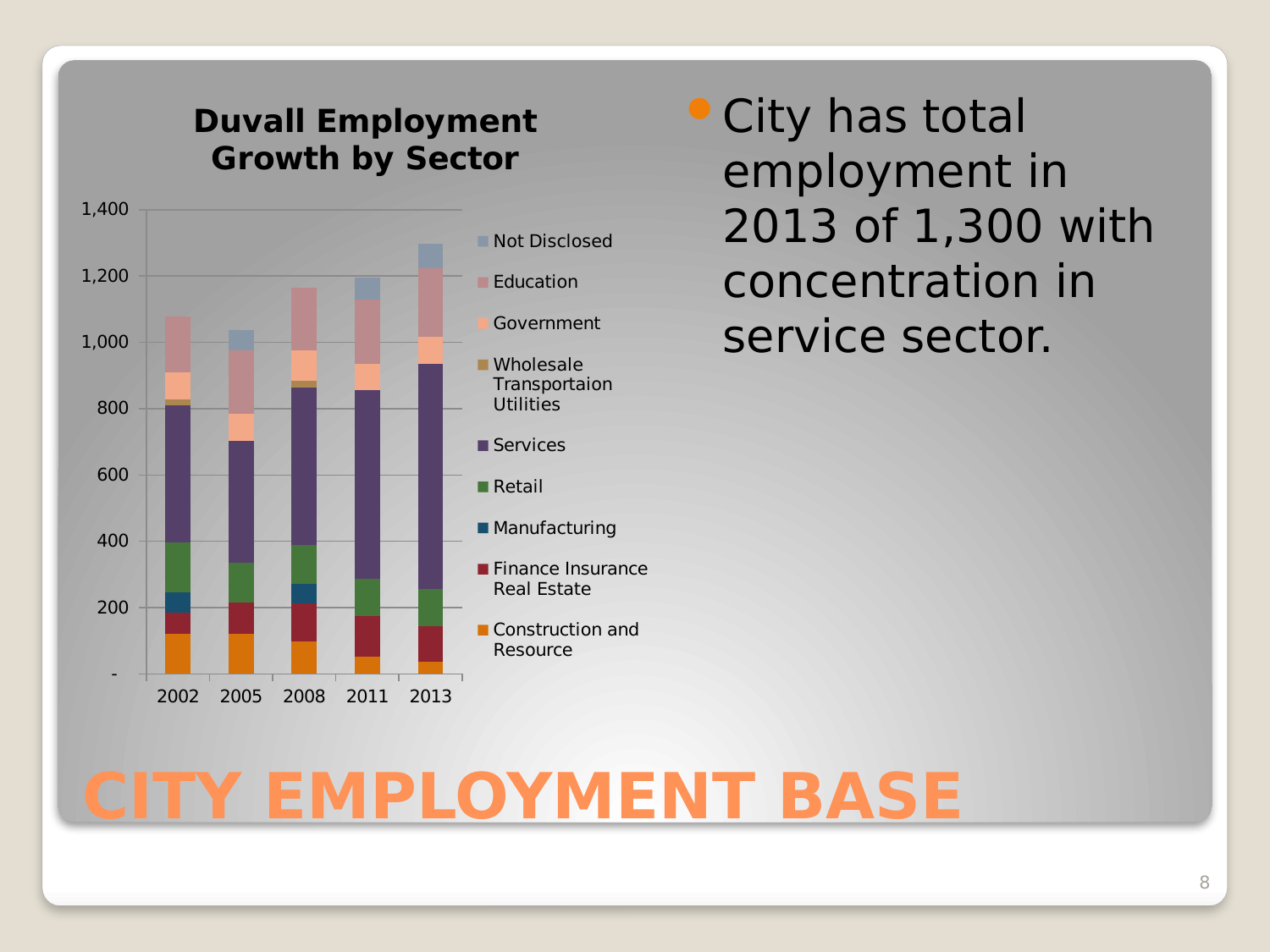

City has total employment in 2013 of 1,300 with concentration in service sector.

### Chart: Duvall Employment Growth by Sector

| Category | Construction and Resource | Finance Insurance Real Estate | Manufacturing | Retail | Services | Wholesale Transportaion Utilities | Government | Education | Not Disclosed |
|---|---|---|---|---|---|---|---|---|---|
| 2002 | 120.0 | 66.0 | 60.0 | 150.0 | 415.0 | 16.0 | 82.0 | 170.0 | 0.0 |
| 2005 | 121.0 | 95.0 | 0.0 | 119.0 | 368.0 | 0.0 | 82.0 | 192.0 | 61.0 |
| 2008 | 98.0 | 115.0 | 59.0 | 117.0 | 476.0 | 19.0 | 93.0 | 188.0 | 0.0 |
| 2011 | 53.0 | 121.0 | 0.0 | 112.0 | 571.0 | 0.0 | 78.0 | 194.0 | 66.0 |
| 2013 | 36.0 | 107.0 | 0.0 | 112.0 | 681.0 | 0.0 | 82.0 | 206.0 | 74.0 |
# City Employment Base
8